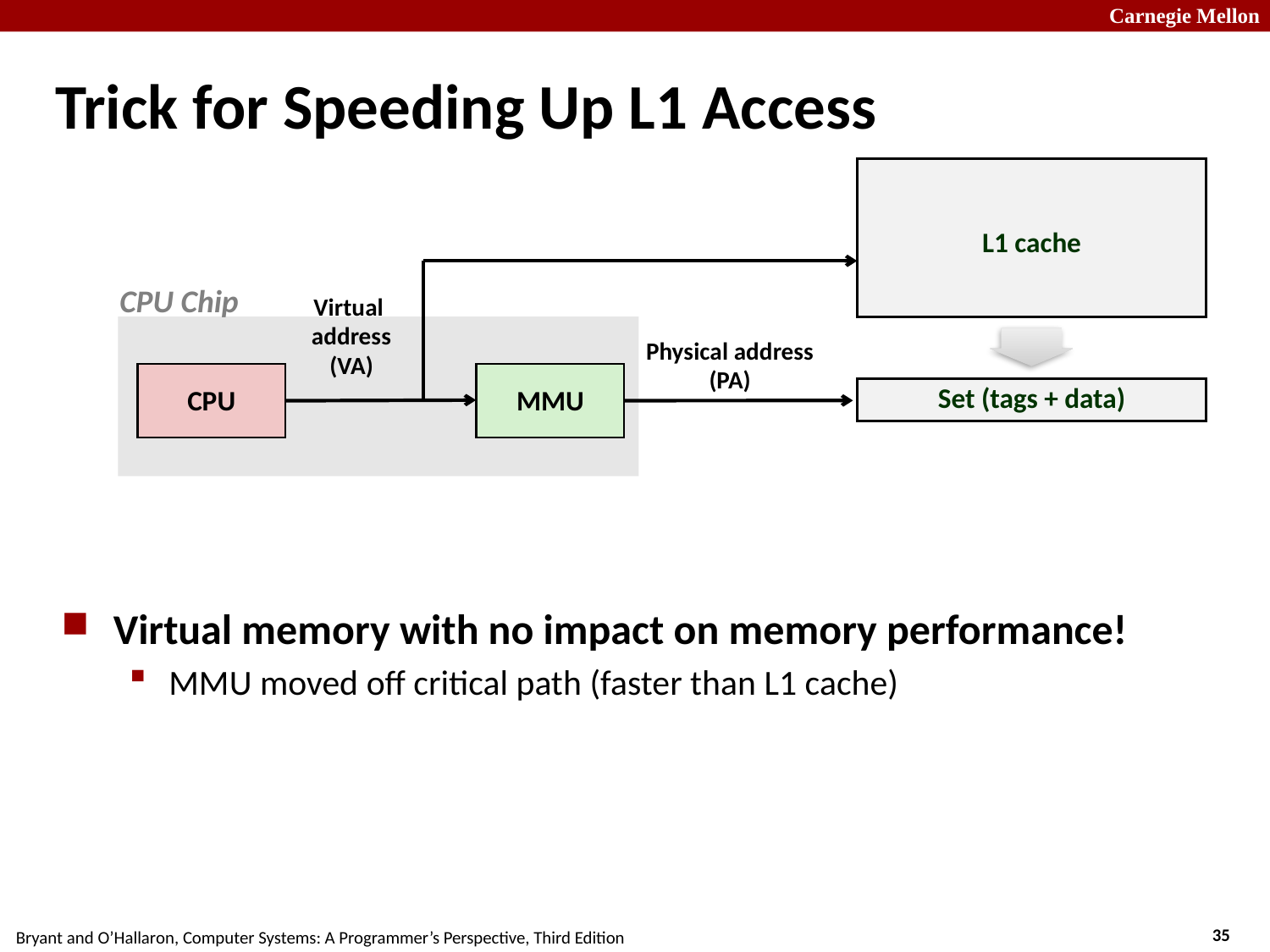

Trick for Speeding Up L1 Access

L1 cache
CPU Chip
Virtual
address
(VA)

Physical address
(PA)
MMU
CPU

Set (tags + data)
Virtual memory with no impact on memory performance!
MMU moved off critical path (faster than L1 cache)